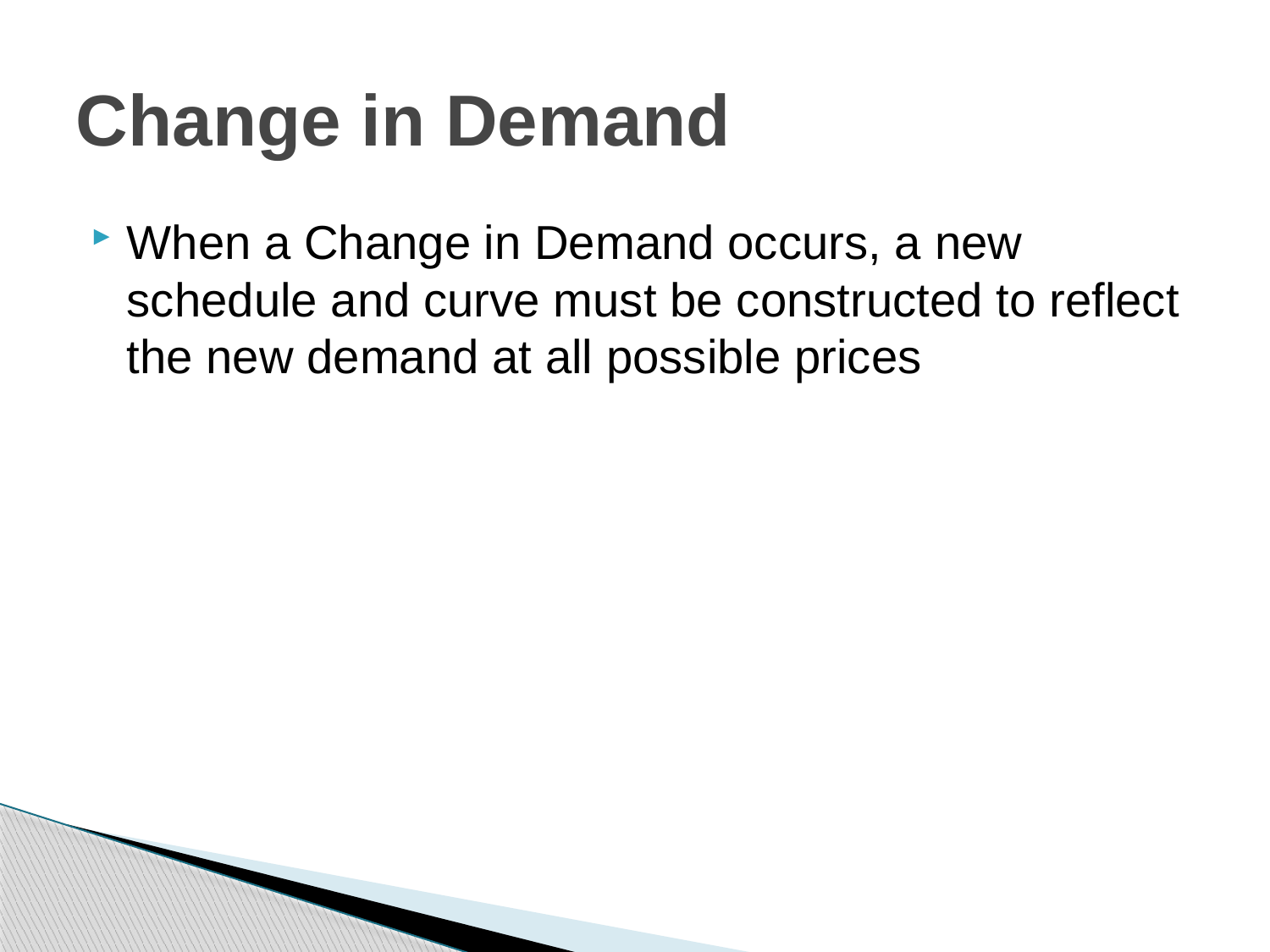

# Change in Demand
When a Change in Demand occurs, a new schedule and curve must be constructed to reflect the new demand at all possible prices